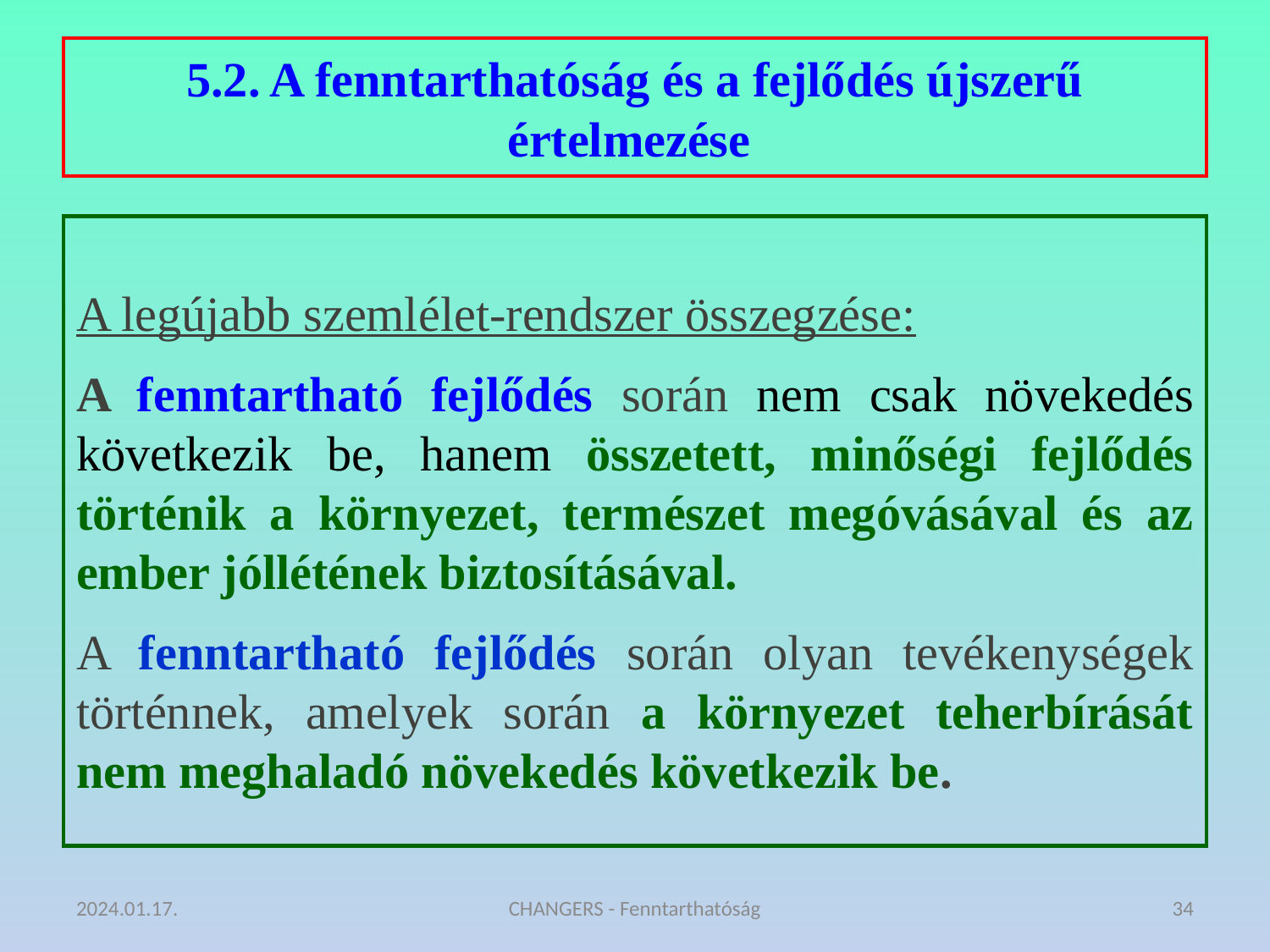

# 5.2. A fenntarthatóság és a fejlődés újszerű értelmezése

A legújabb szemlélet-rendszer összegzése:
A fenntartható fejlődés során nem csak növekedés következik be, hanem összetett, minőségi fejlődés történik a környezet, természet megóvásával és az ember jóllétének biztosításával.
A fenntartható fejlődés során olyan tevékenységek történnek, amelyek során a környezet teherbírását nem meghaladó növekedés következik be.
2024.01.17.
CHANGERS - Fenntarthatóság
34